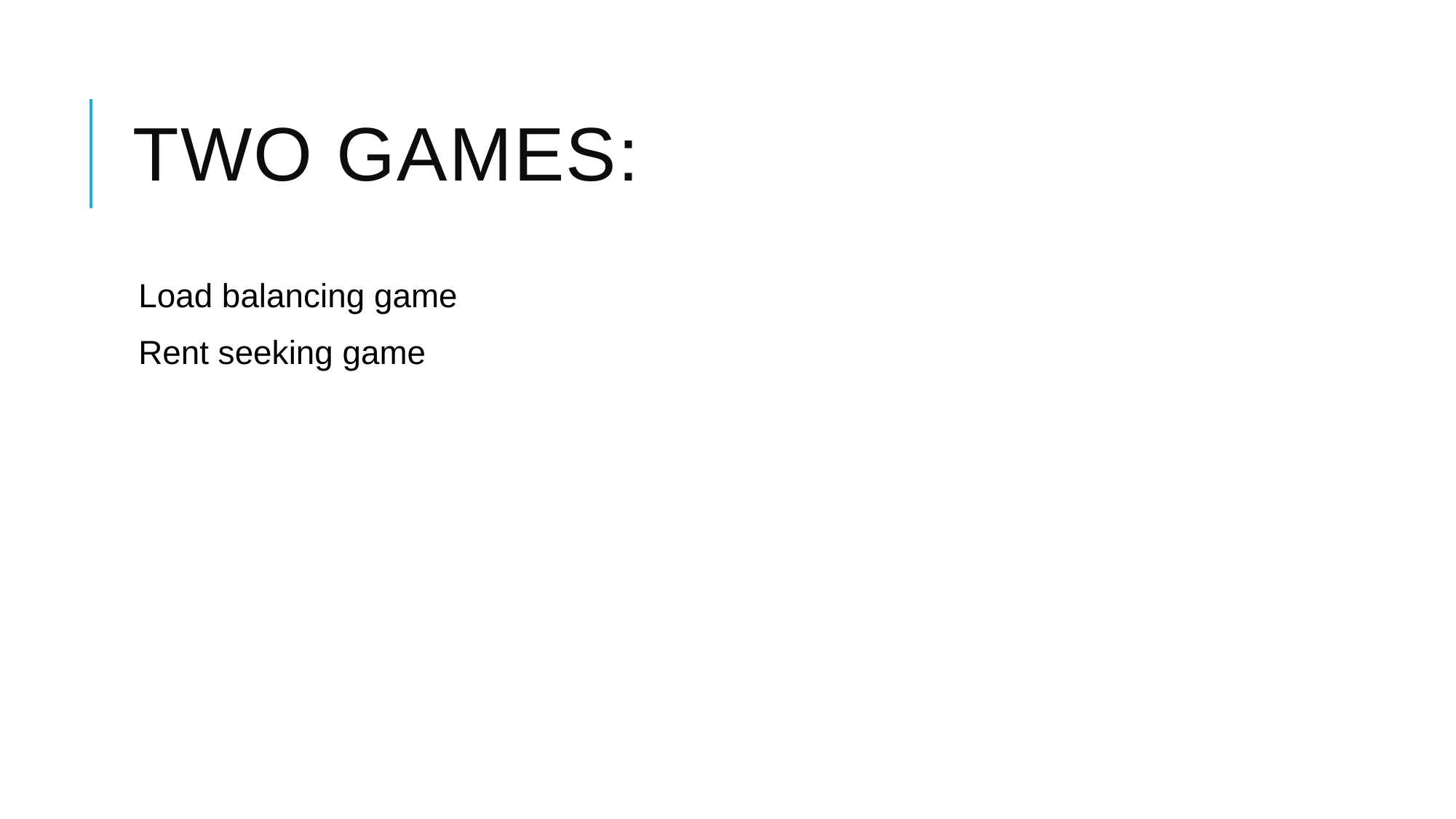

# Two games:
Load balancing game
Rent seeking game